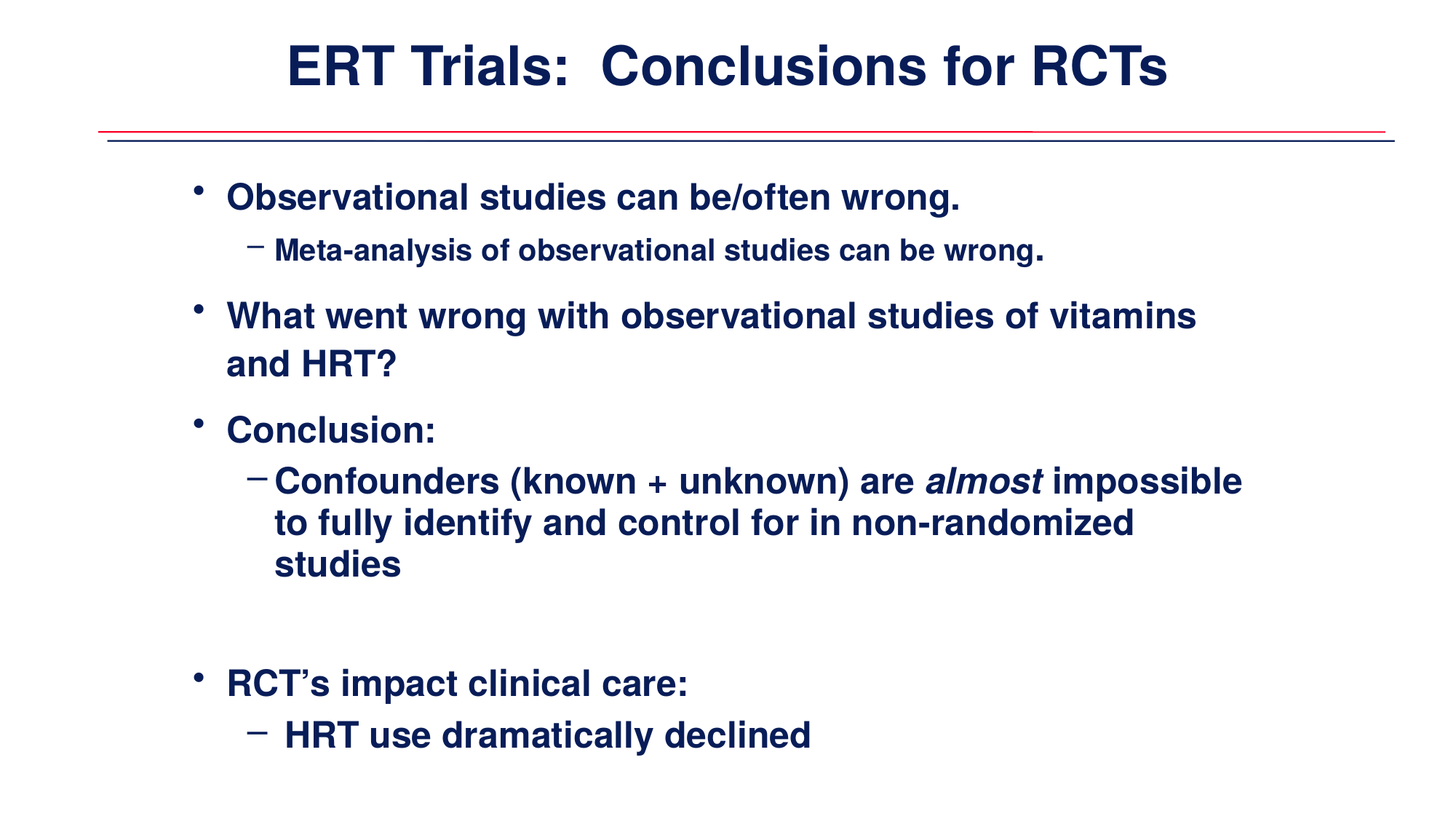

# ERT Trials:  Conclusions for RCTs
Observational studies can be/often wrong.
Meta-analysis of observational studies can be wrong.
What went wrong with observational studies of vitamins and HRT?
Conclusion:
Confounders (known + unknown) are almost impossible to fully identify and control for in non-randomized studies

RCT’s impact clinical care:
 HRT use dramatically declined